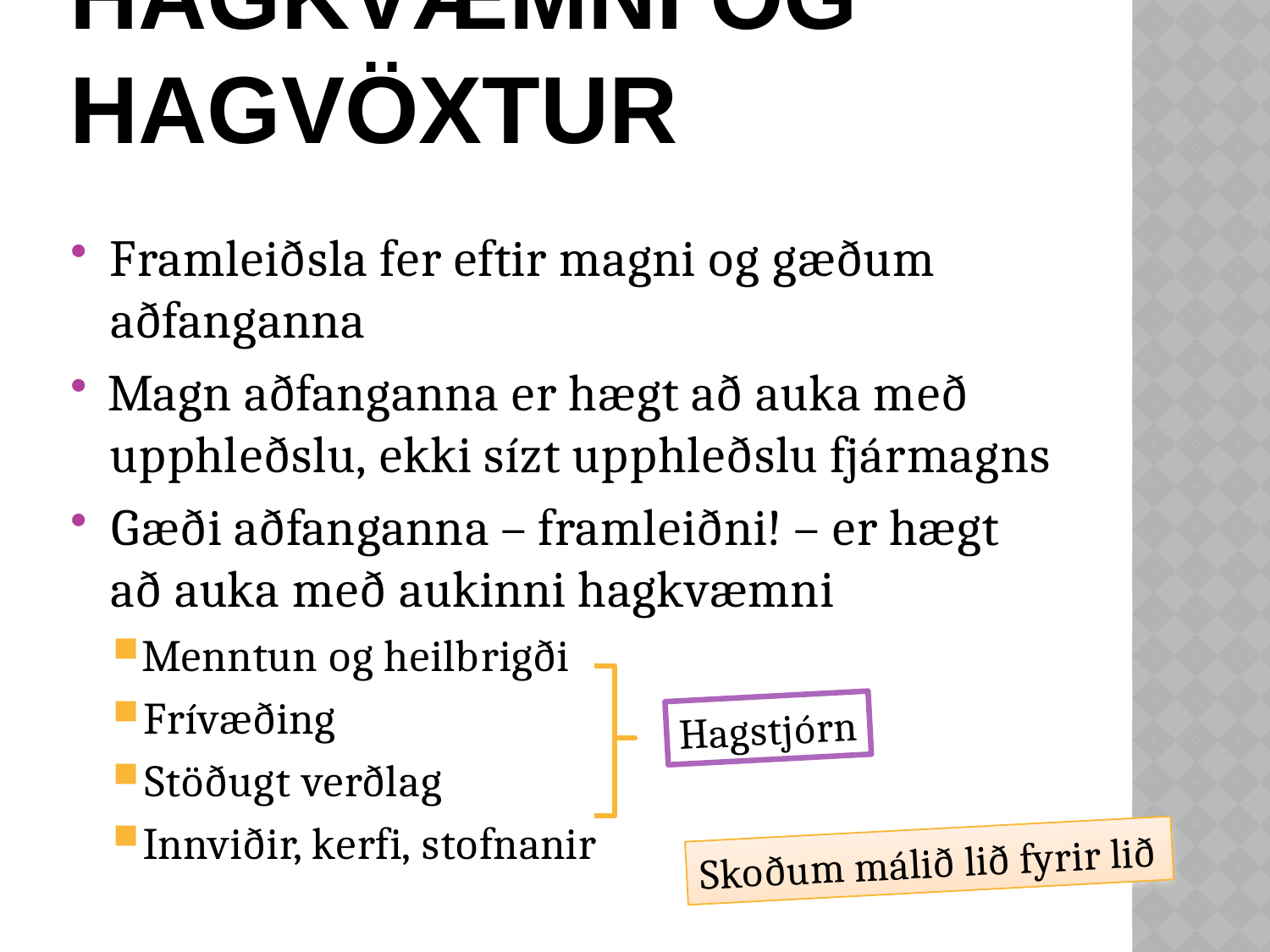

# Hagkvæmni og hagvöxtur
Framleiðsla fer eftir magni og gæðum aðfanganna
Magn aðfanganna er hægt að auka með upphleðslu, ekki sízt upphleðslu fjármagns
Gæði aðfanganna – framleiðni! – er hægt að auka með aukinni hagkvæmni
Menntun og heilbrigði
Frívæðing
Stöðugt verðlag
Innviðir, kerfi, stofnanir

Hagstjórn
Skoðum málið lið fyrir lið